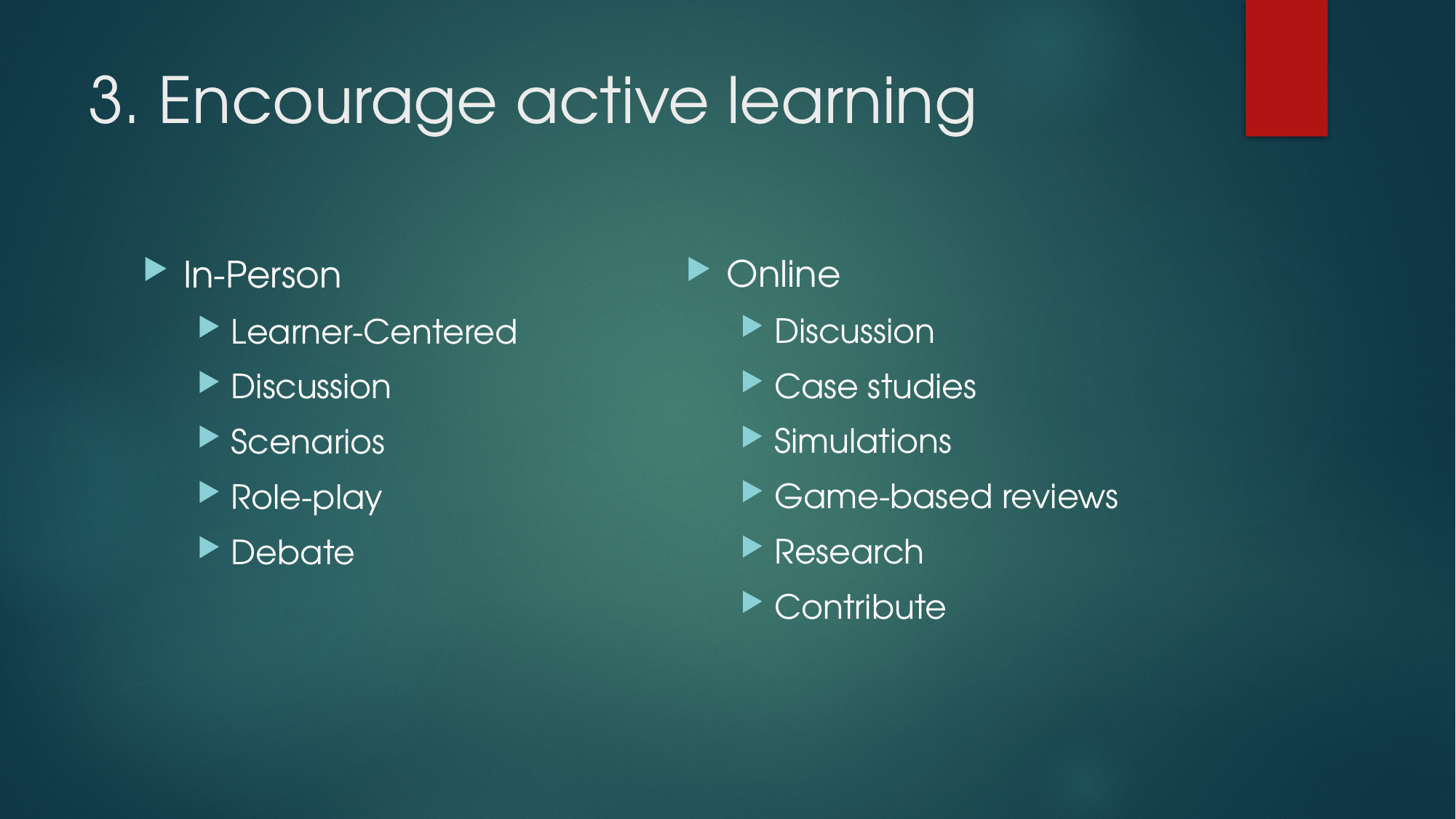

# 3. Encourage active learning
Online
Discussion
Case studies
Simulations
Game-based reviews
Research
Contribute

In-Person
Learner-Centered
Discussion
Scenarios
Role-play
Debate